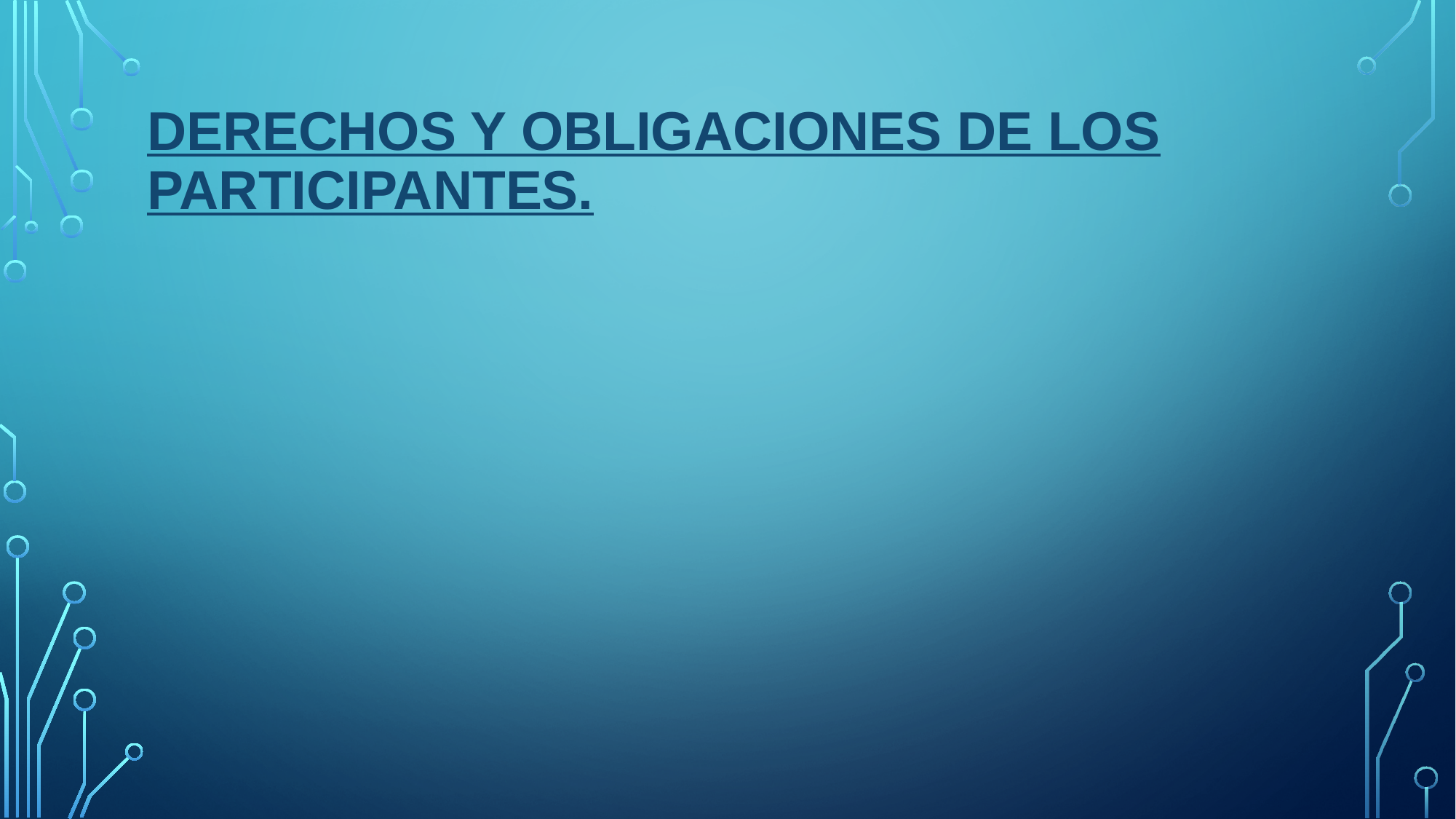

# DERECHOS Y OBLIGACIONES DE LOS PARTICIPANTES.